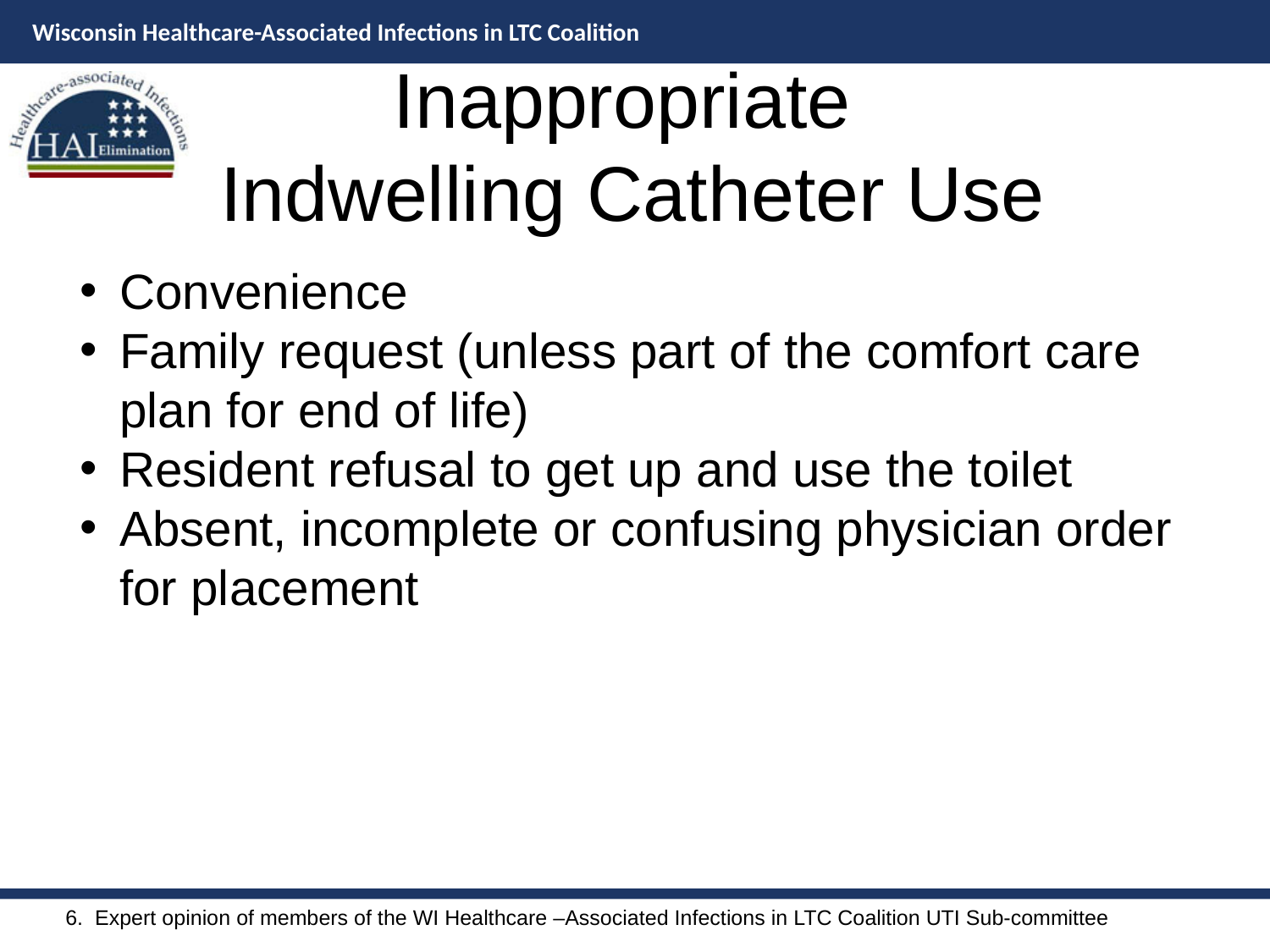

# Inappropriate Indwelling Catheter Use
Convenience
Family request (unless part of the comfort care plan for end of life)
Resident refusal to get up and use the toilet
Absent, incomplete or confusing physician order for placement

6.  Expert opinion of members of the WI Healthcare –Associated Infections in LTC Coalition UTI Sub-committee